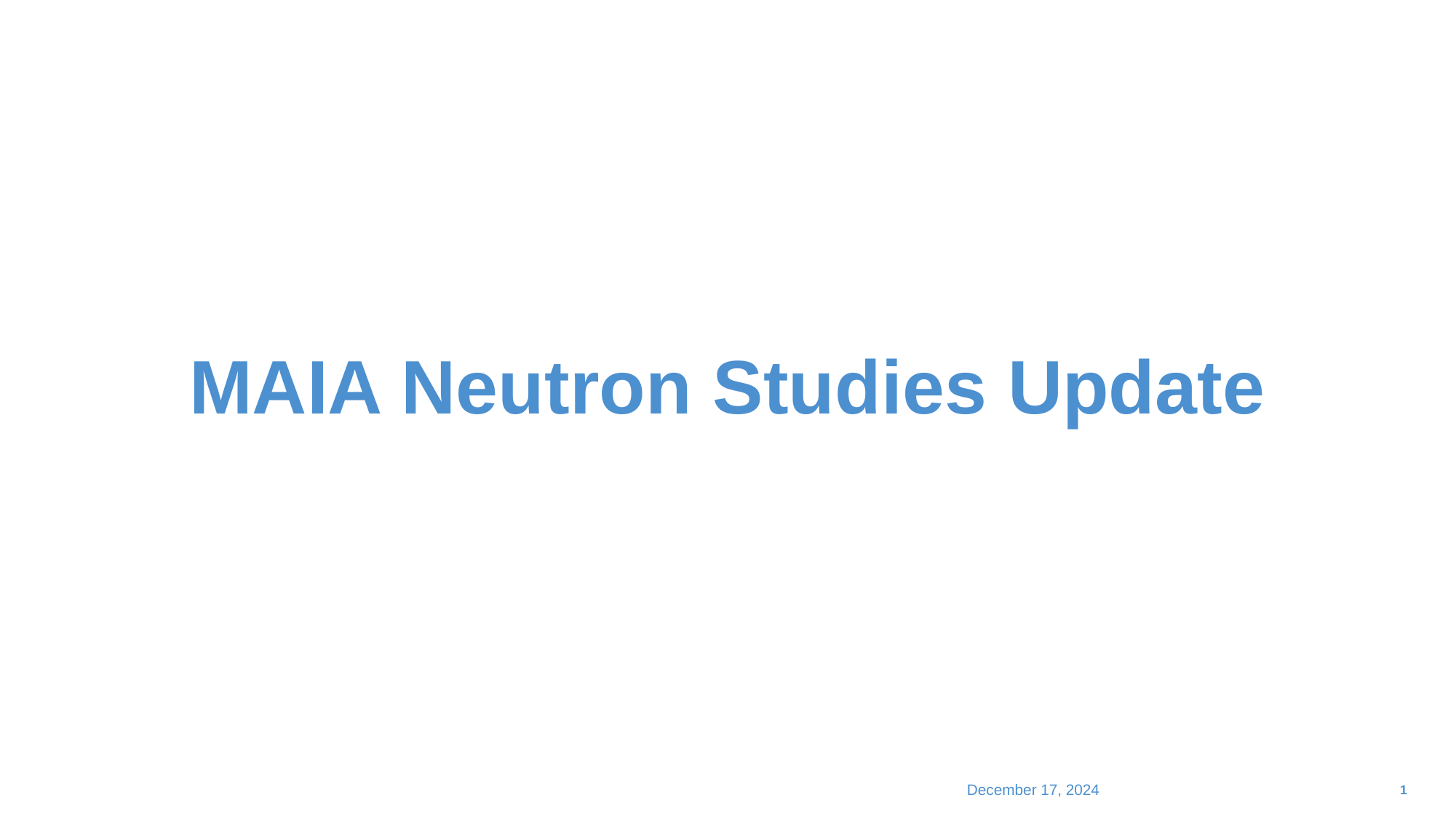

# MAIA Neutron Studies Update
December 17, 2024
1